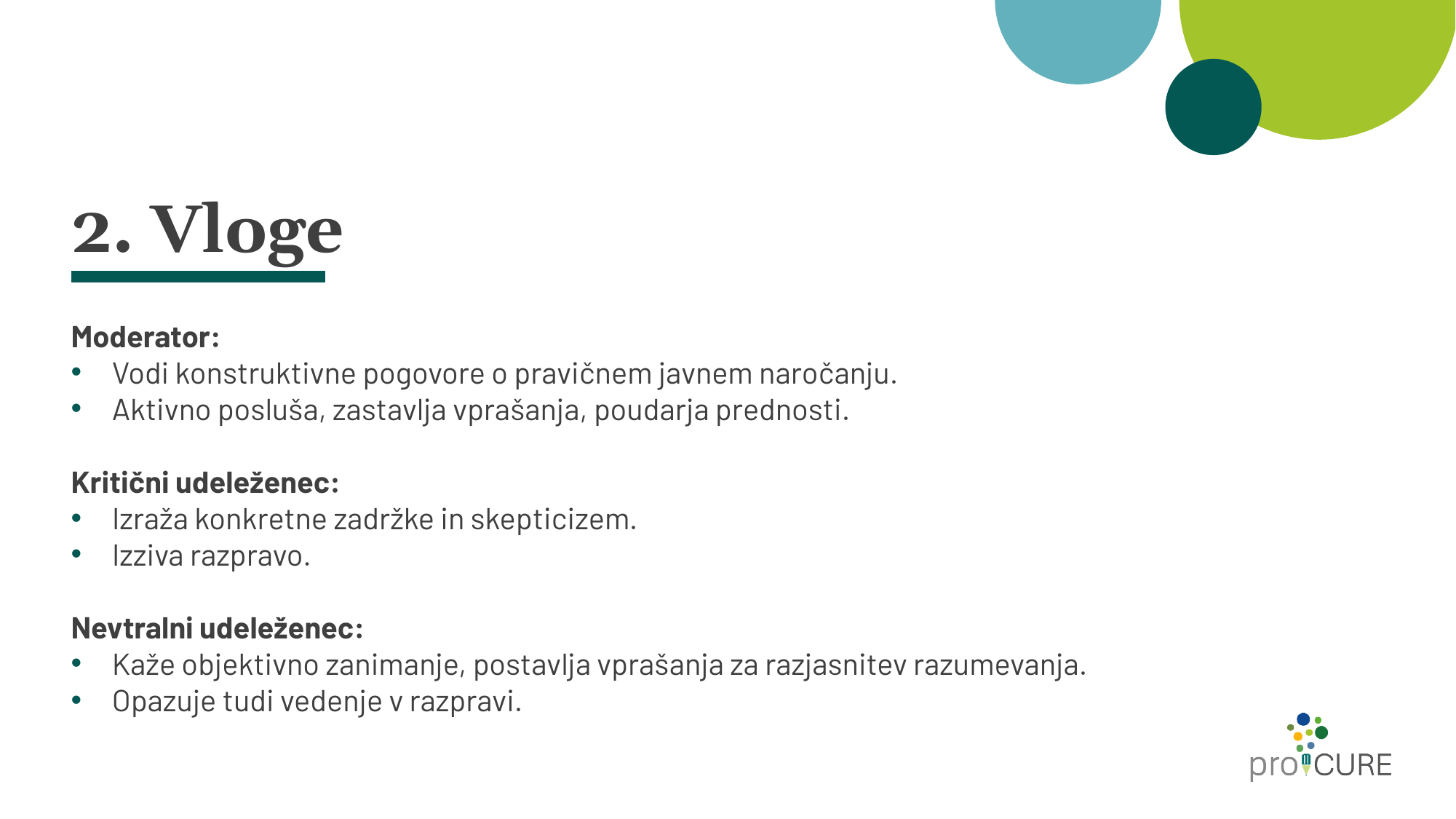

# 2. Vloge
Moderator:
Vodi konstruktivne pogovore o pravičnem javnem naročanju.
Aktivno posluša, zastavlja vprašanja, poudarja prednosti.

Kritični udeleženec:
Izraža konkretne zadržke in skepticizem.
Izziva razpravo.

Nevtralni udeleženec:
Kaže objektivno zanimanje, postavlja vprašanja za razjasnitev razumevanja.
Opazuje tudi vedenje v razpravi.